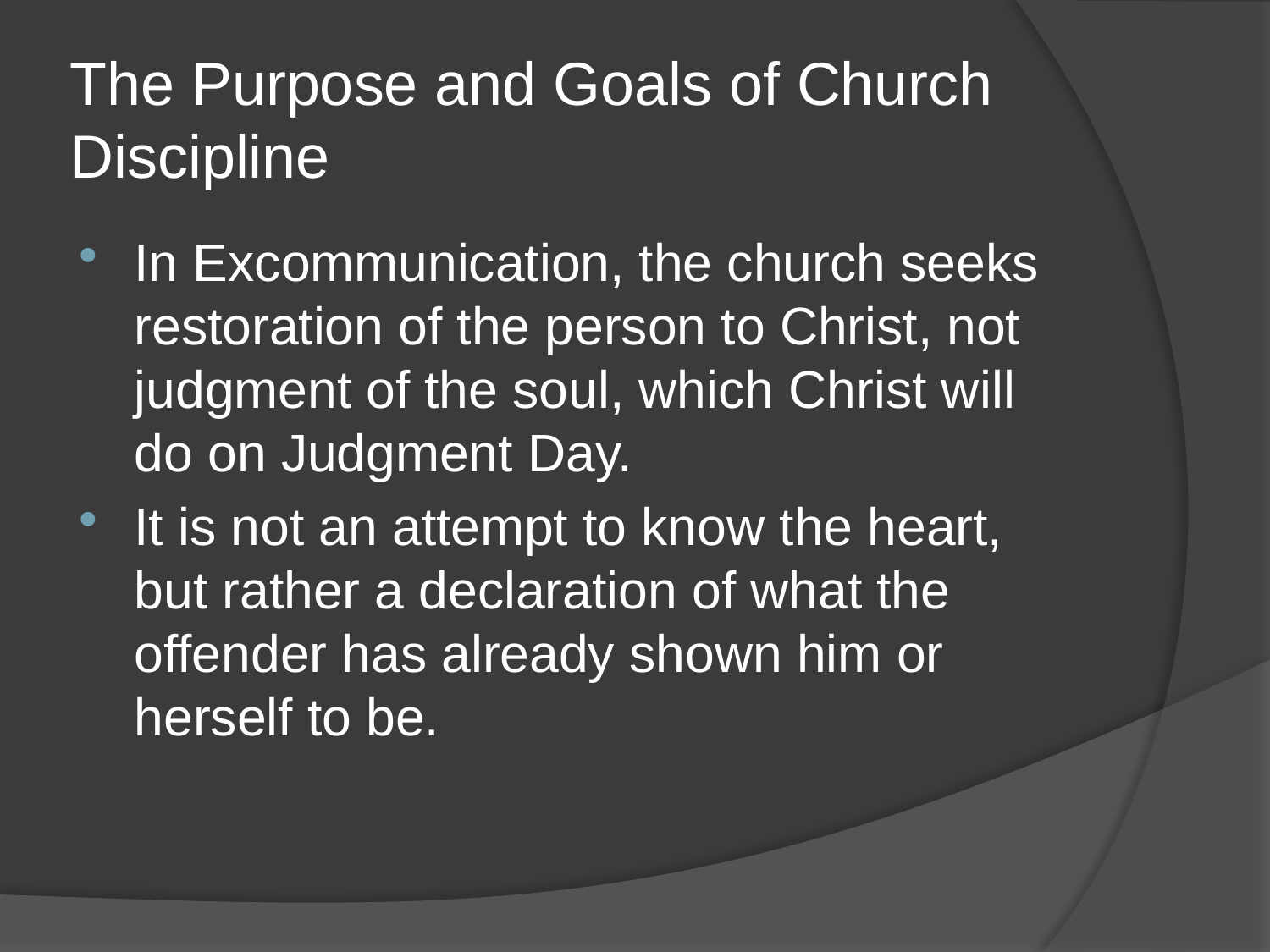

# The Purpose and Goals of Church Discipline
In Excommunication, the church seeks restoration of the person to Christ, not judgment of the soul, which Christ will do on Judgment Day.
It is not an attempt to know the heart, but rather a declaration of what the offender has already shown him or herself to be.